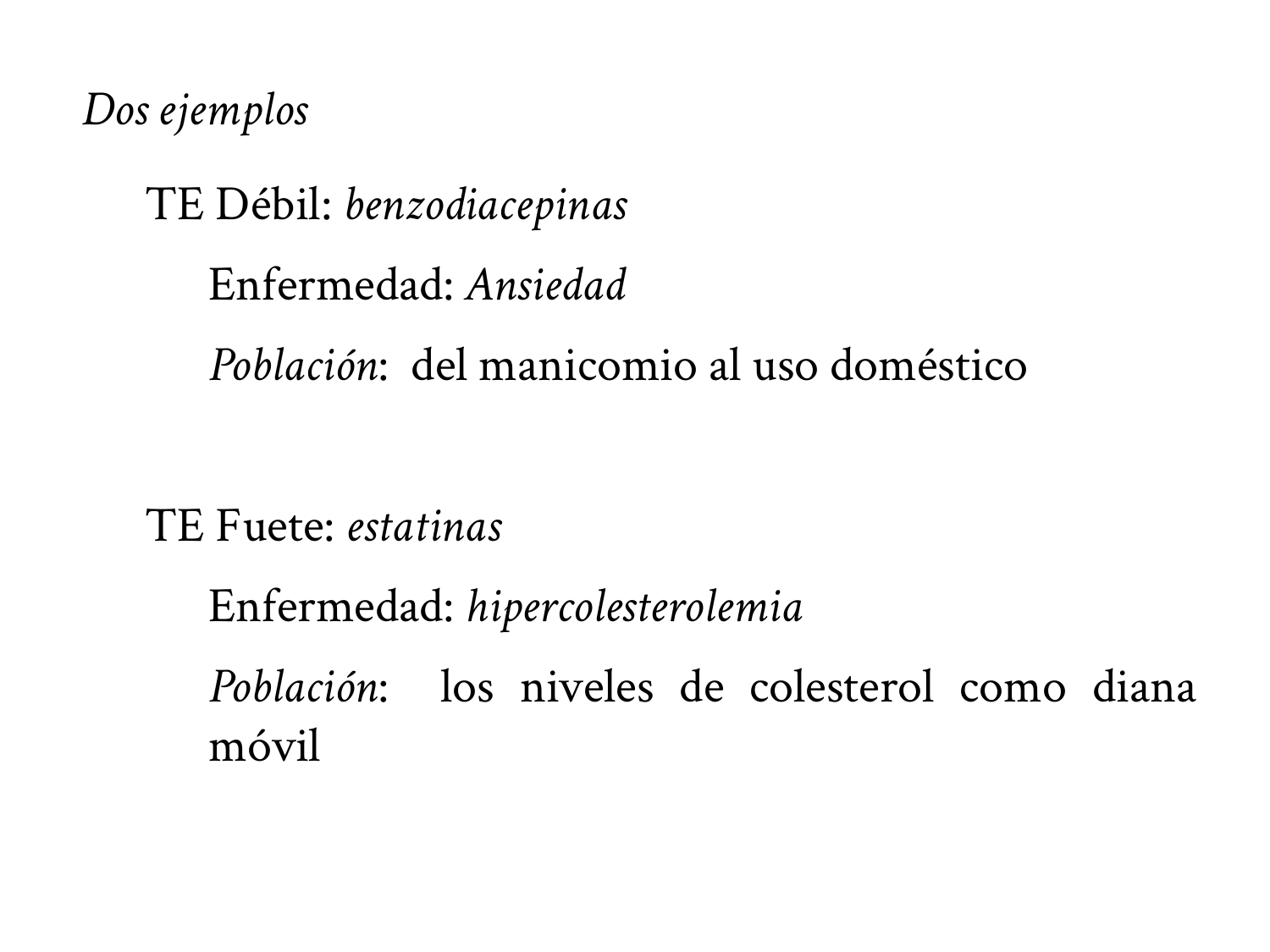

Dos ejemplos
TE Débil: benzodiacepinas
Enfermedad: Ansiedad
Población:  del manicomio al uso doméstico

TE Fuete: estatinas
Enfermedad: hipercolesterolemia
Población:  los niveles de colesterol como diana móvil